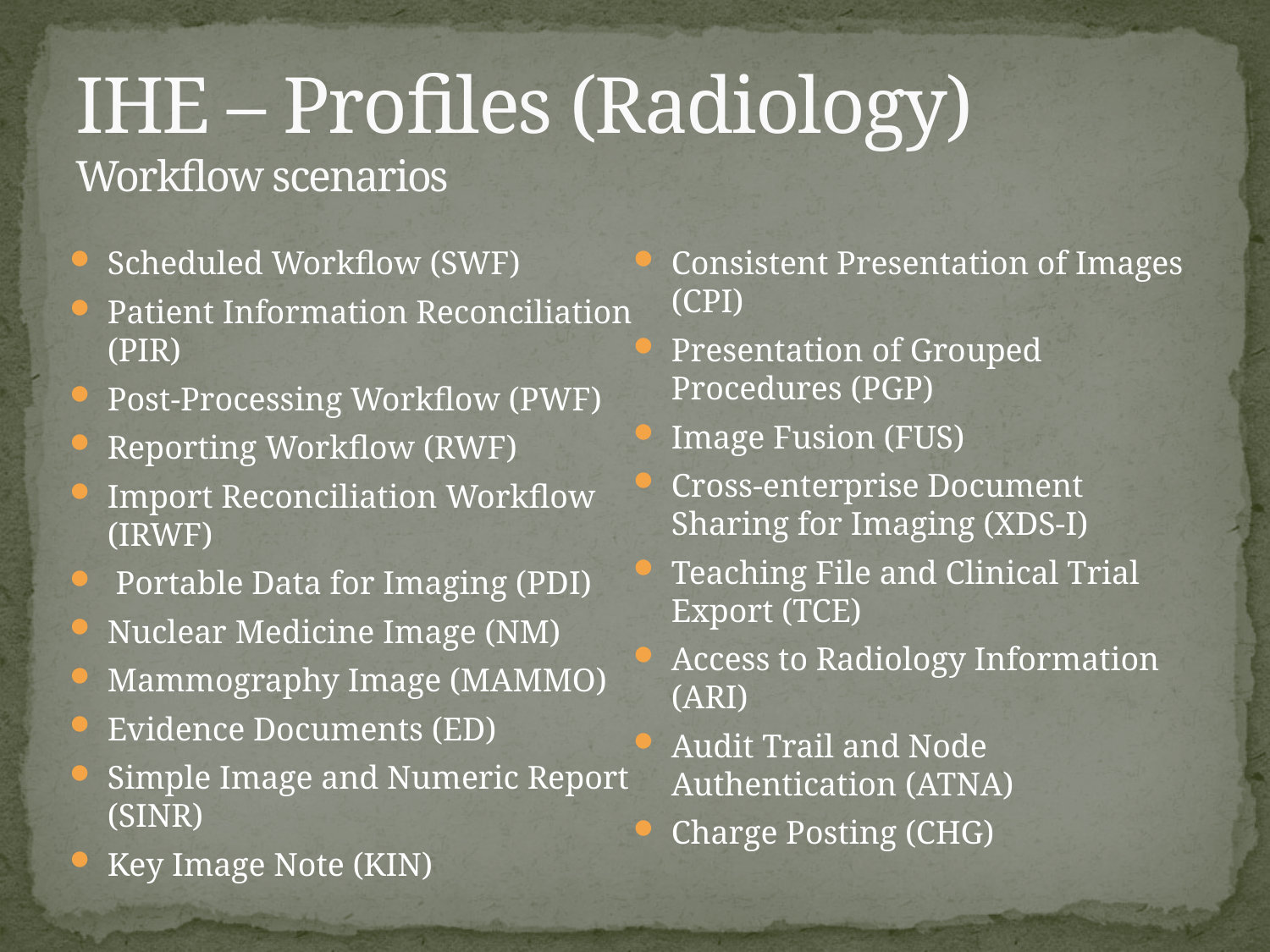

# IHE – Profiles (Radiology) Workflow scenarios
Scheduled Workflow (SWF)
Patient Information Reconciliation (PIR)
Post-Processing Workflow (PWF)
Reporting Workflow (RWF)
Import Reconciliation Workflow (IRWF)
 Portable Data for Imaging (PDI)
Nuclear Medicine Image (NM)
Mammography Image (MAMMO)
Evidence Documents (ED)
Simple Image and Numeric Report (SINR)
Key Image Note (KIN)
Consistent Presentation of Images (CPI)
Presentation of Grouped Procedures (PGP)
Image Fusion (FUS)
Cross-enterprise Document Sharing for Imaging (XDS-I)
Teaching File and Clinical Trial Export (TCE)
Access to Radiology Information (ARI)
Audit Trail and Node Authentication (ATNA)
Charge Posting (CHG)